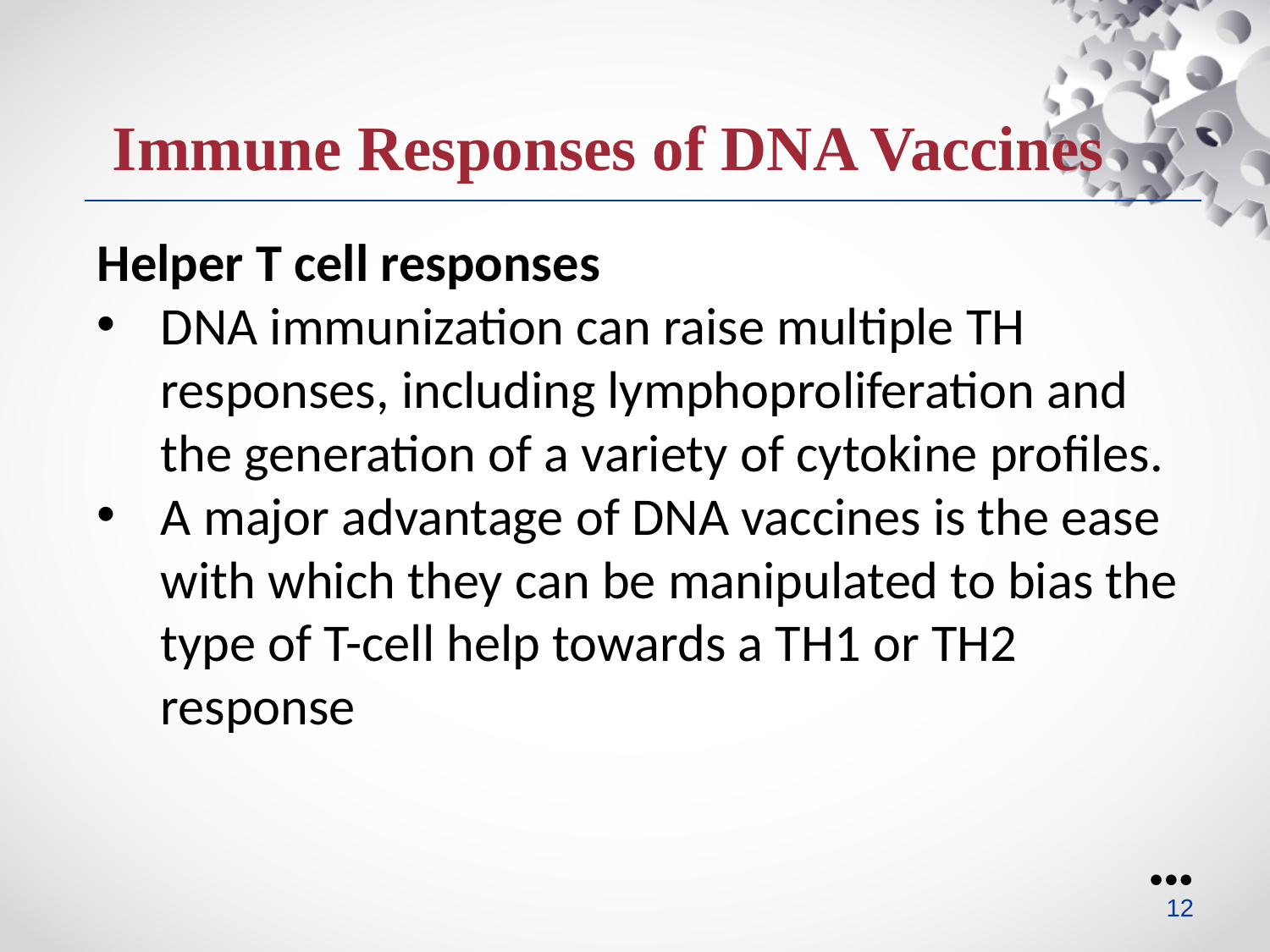

Immune Responses of DNA Vaccines
Helper T cell responses
DNA immunization can raise multiple TH responses, including lymphoproliferation and the generation of a variety of cytokine profiles.
A major advantage of DNA vaccines is the ease with which they can be manipulated to bias the type of T-cell help towards a TH1 or TH2 response
●●●
12